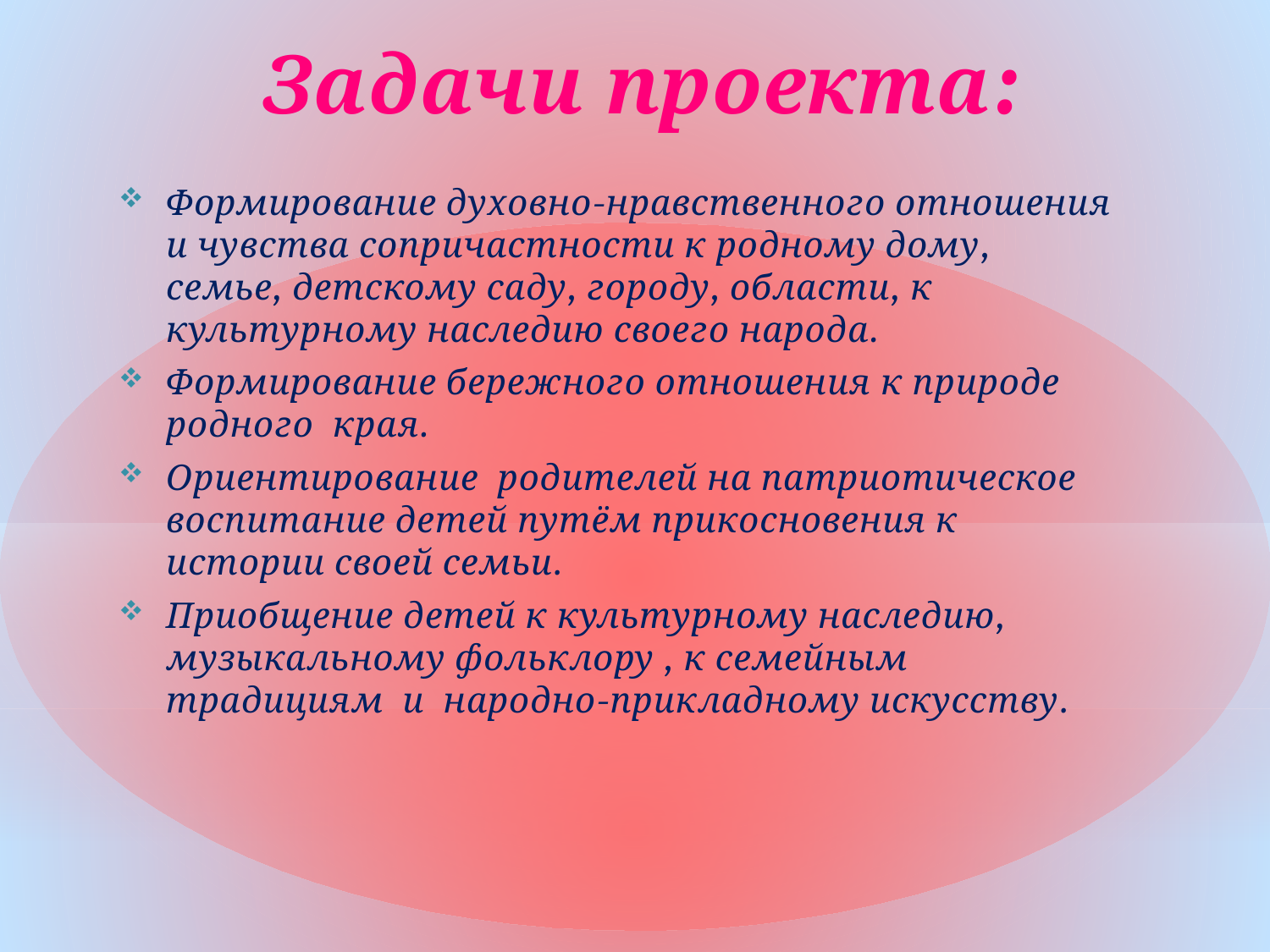

# Задачи проекта:
Формирование духовно-нравственного отношения и чувства сопричастности к родному дому, семье, детскому саду, городу, области, к культурному наследию своего народа.
Формирование бережного отношения к природе родного  края.
Ориентирование  родителей на патриотическое воспитание детей путём прикосновения к истории своей семьи.
Приобщение детей к культурному наследию, музыкальному фольклору , к семейным традициям  и  народно-прикладному искусству.